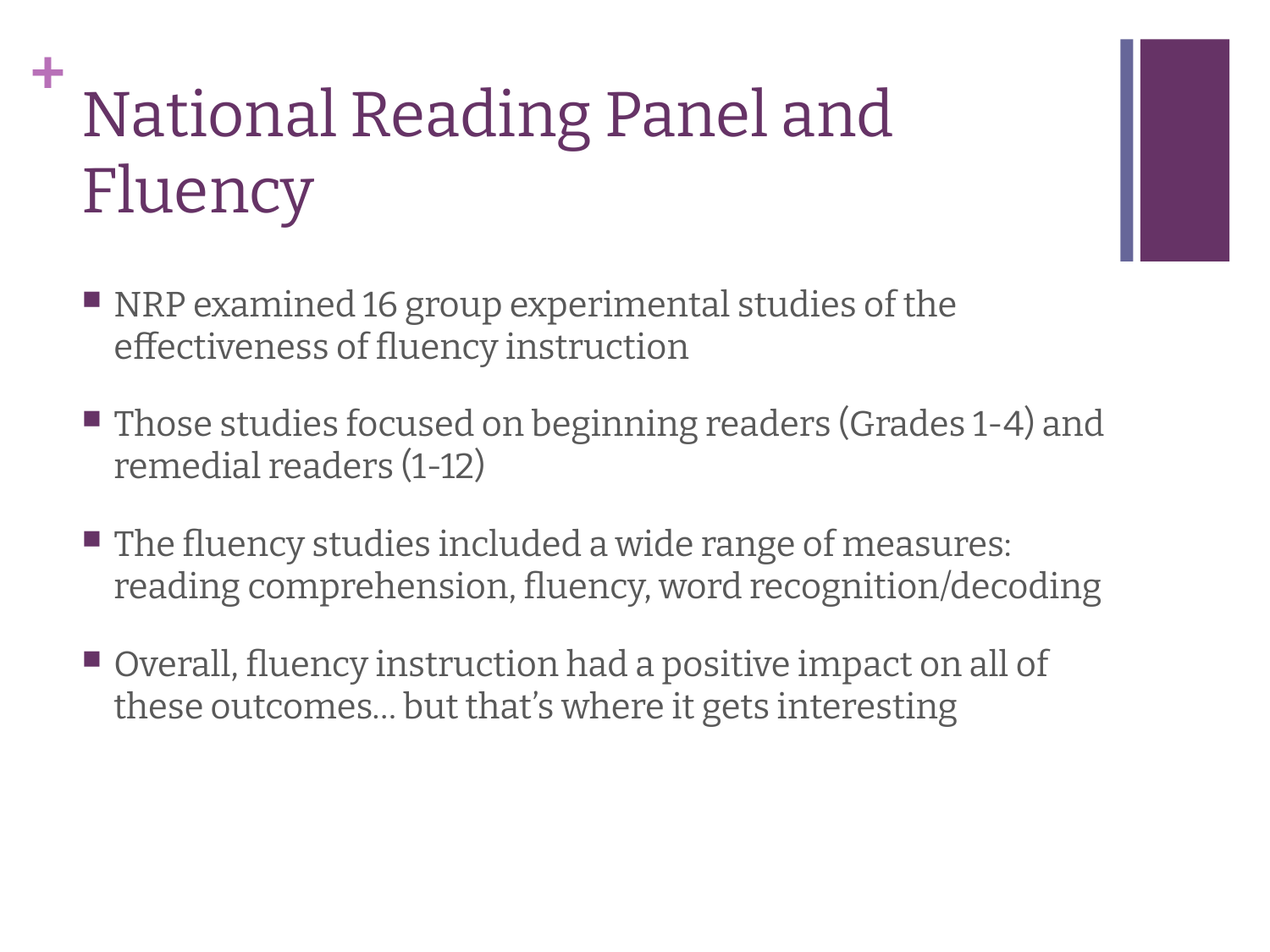

# National Reading Panel and Fluency
NRP examined 16 group experimental studies of the effectiveness of fluency instruction
Those studies focused on beginning readers (Grades 1-4) and remedial readers (1-12)
The fluency studies included a wide range of measures: reading comprehension, fluency, word recognition/decoding
Overall, fluency instruction had a positive impact on all of these outcomes… but that’s where it gets interesting